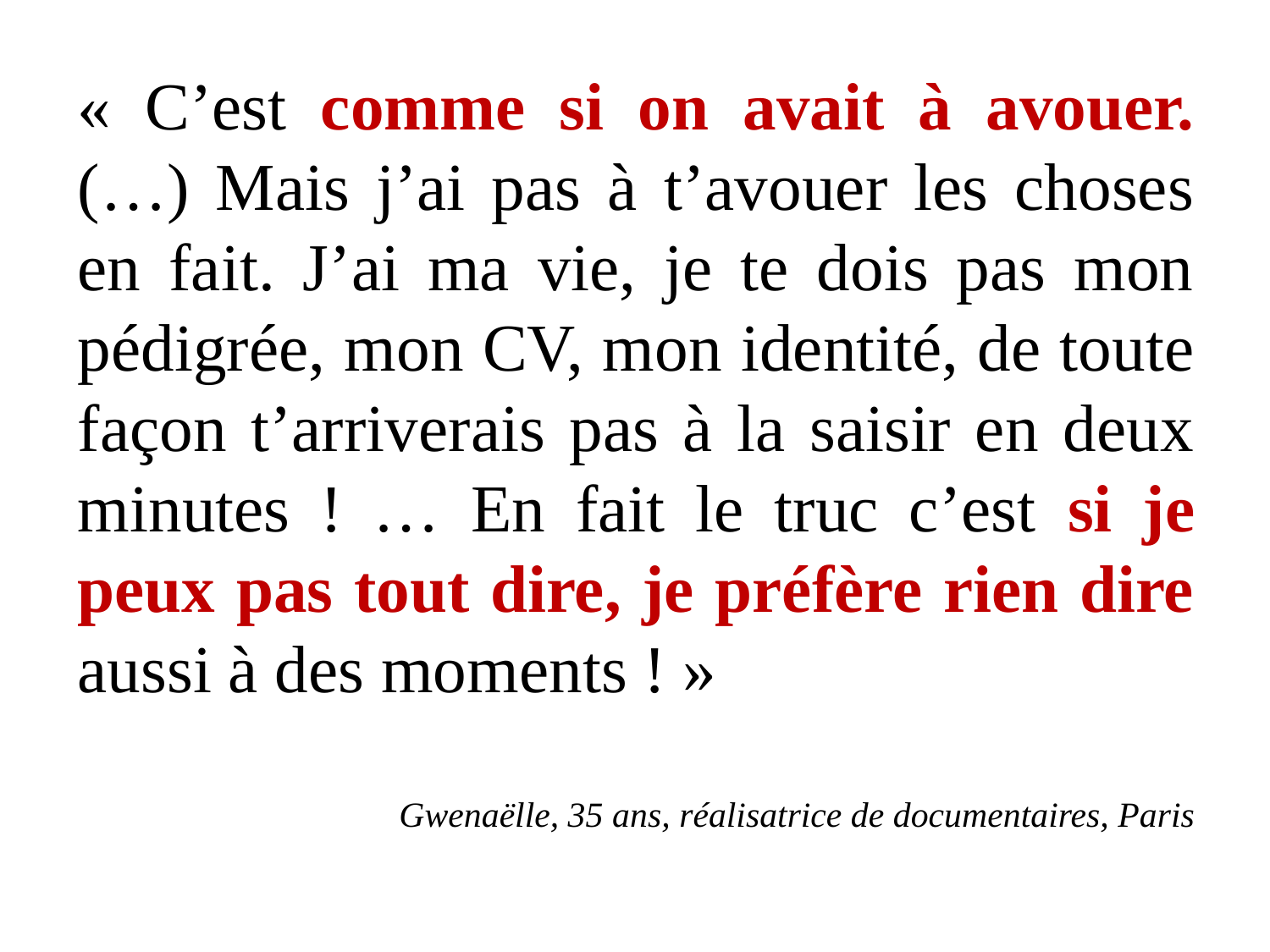

« C’est comme si on avait à avouer. (…) Mais j’ai pas à t’avouer les choses en fait. J’ai ma vie, je te dois pas mon pédigrée, mon CV, mon identité, de toute façon t’arriverais pas à la saisir en deux minutes ! … En fait le truc c’est si je peux pas tout dire, je préfère rien dire aussi à des moments ! »

Gwenaëlle, 35 ans, réalisatrice de documentaires, Paris